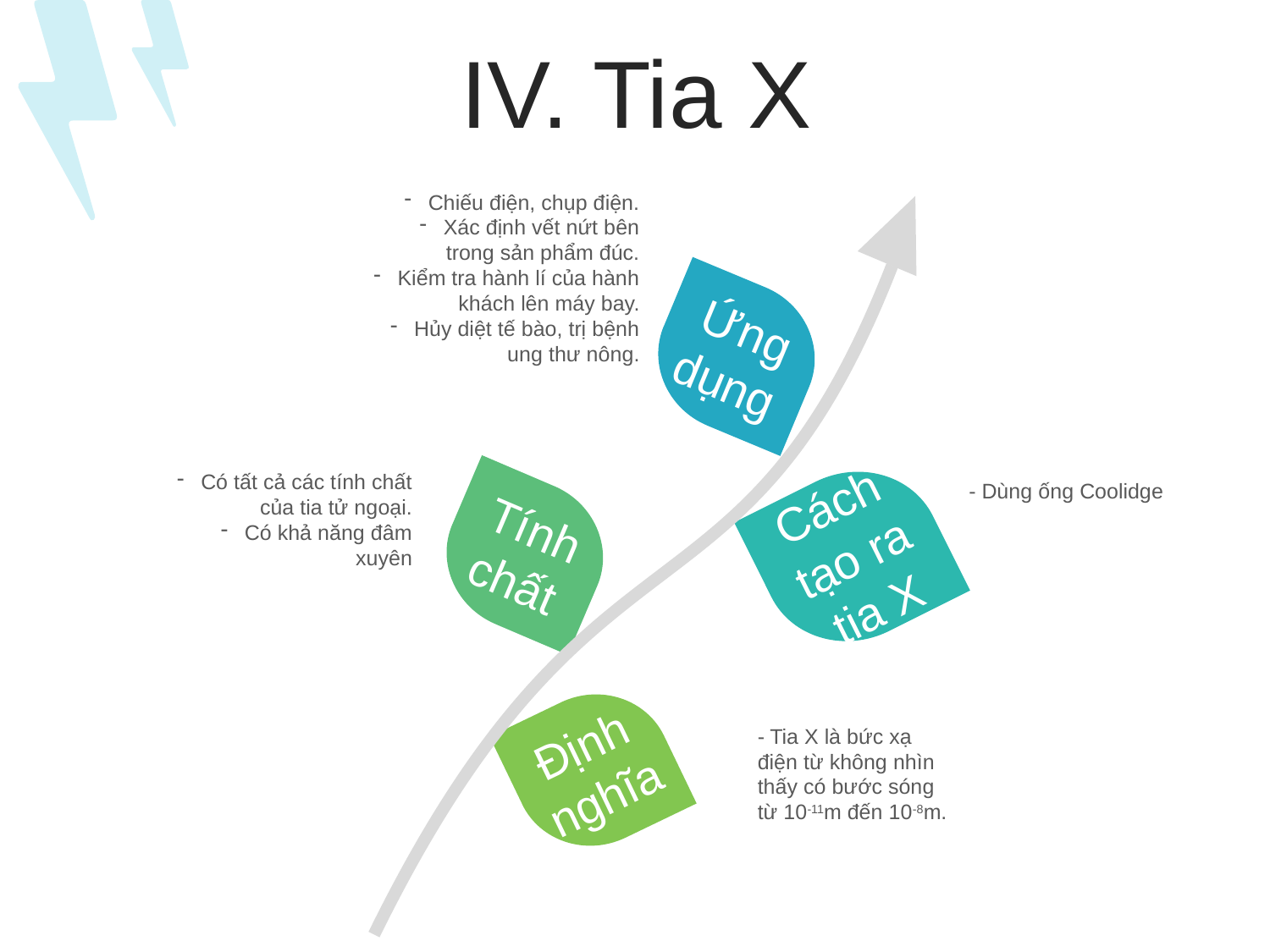

IV. Tia X
Chiếu điện, chụp điện.
Xác định vết nứt bên trong sản phẩm đúc.
Kiểm tra hành lí của hành khách lên máy bay.
Hủy diệt tế bào, trị bệnh ung thư nông.

Ứng dụng
Có tất cả các tính chất của tia tử ngoại.
Có khả năng đâm xuyên
- Dùng ống Coolidge
Cách tạo ra tia X
Tính chất
Định nghĩa
- Tia X là bức xạ điện từ không nhìn thấy có bước sóng từ 10-11m đến 10-8m.